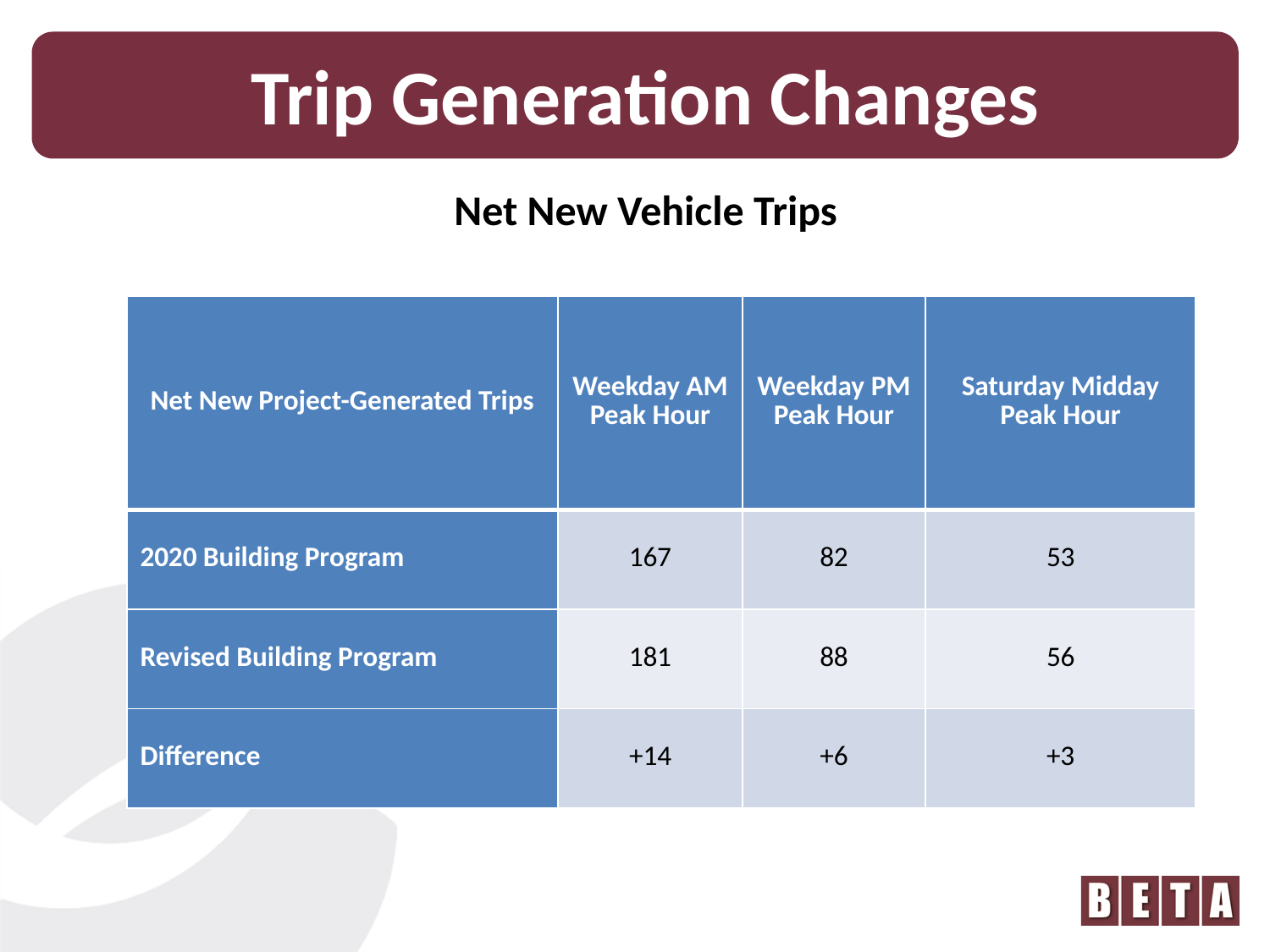

Trip Generation Changes
Net New Vehicle Trips

| Net New Project-Generated Trips | Weekday AM Peak Hour | Weekday PM Peak Hour | Saturday Midday Peak Hour |
| --- | --- | --- | --- |
| 2020 Building Program | 167 | 82 | 53 |
| Revised Building Program | 181 | 88 | 56 |
| Difference | +14 | +6 | +3 |